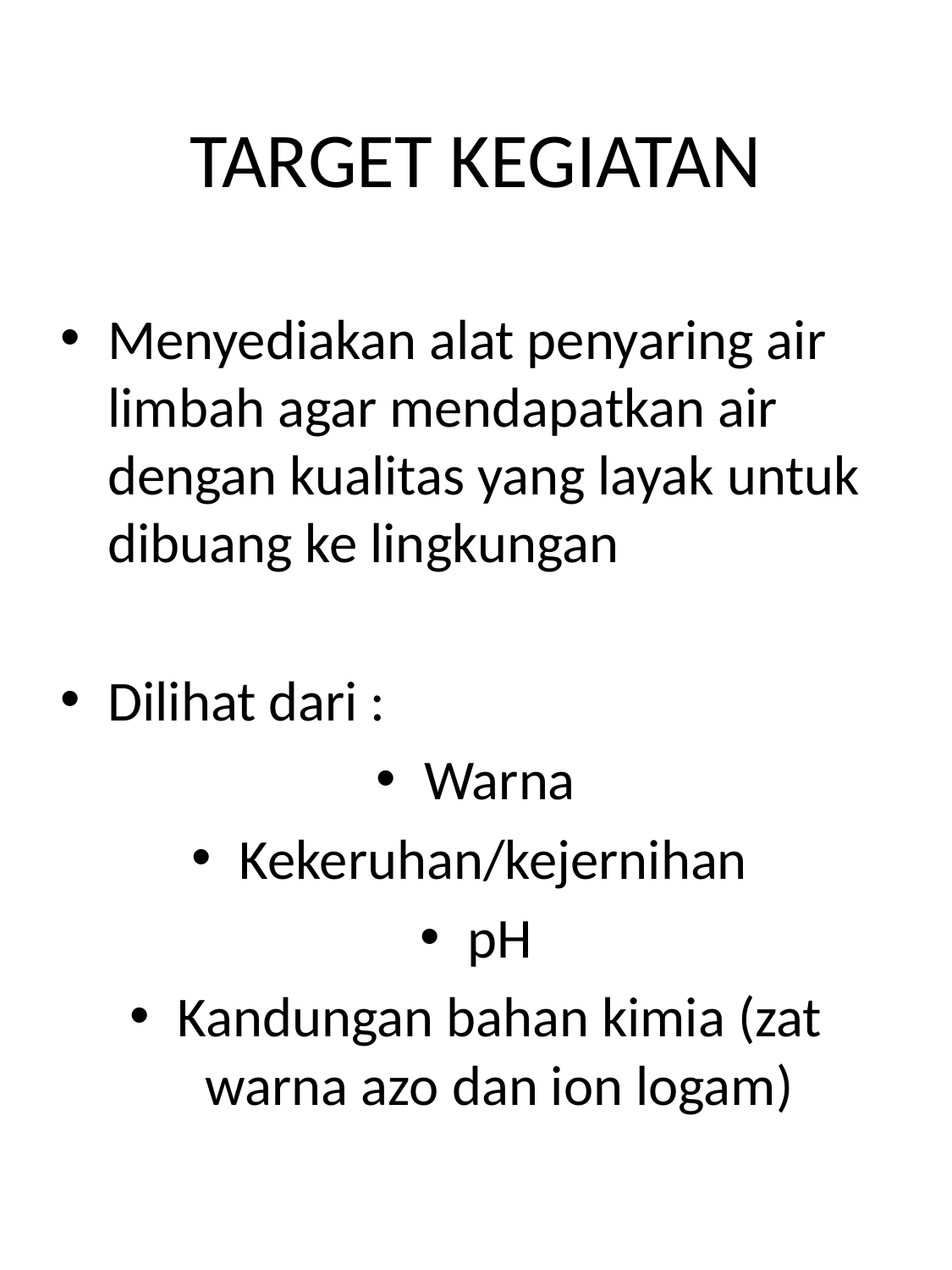

# TARGET KEGIATAN
Menyediakan alat penyaring air limbah agar mendapatkan air dengan kualitas yang layak untuk dibuang ke lingkungan

Dilihat dari :
Warna
Kekeruhan/kejernihan
pH
Kandungan bahan kimia (zat warna azo dan ion logam)